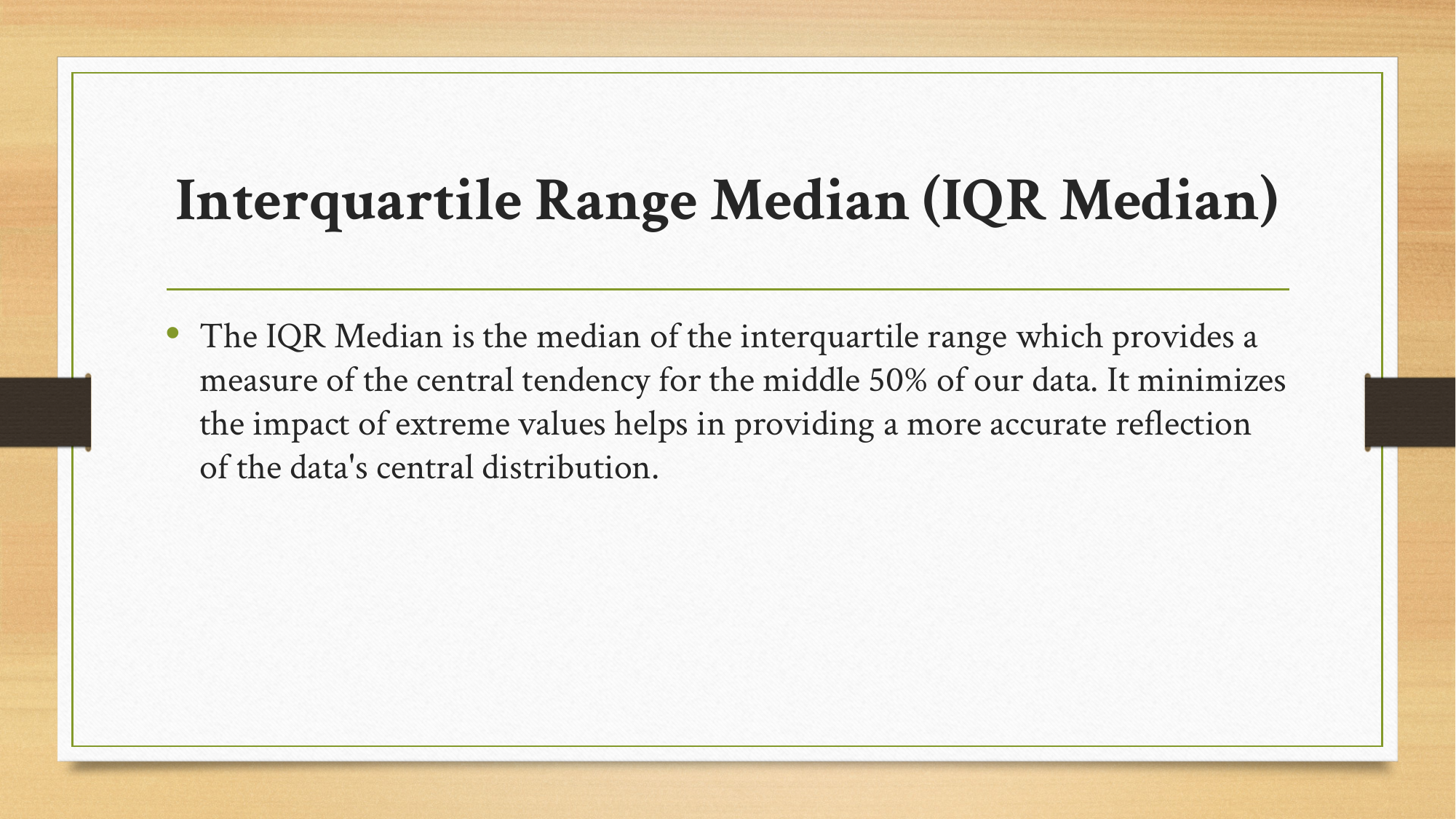

# Interquartile Range Median (IQR Median)
The IQR Median is the median of the interquartile range which provides a measure of the central tendency for the middle 50% of our data. It minimizes the impact of extreme values helps in providing a more accurate reflection of the data's central distribution.